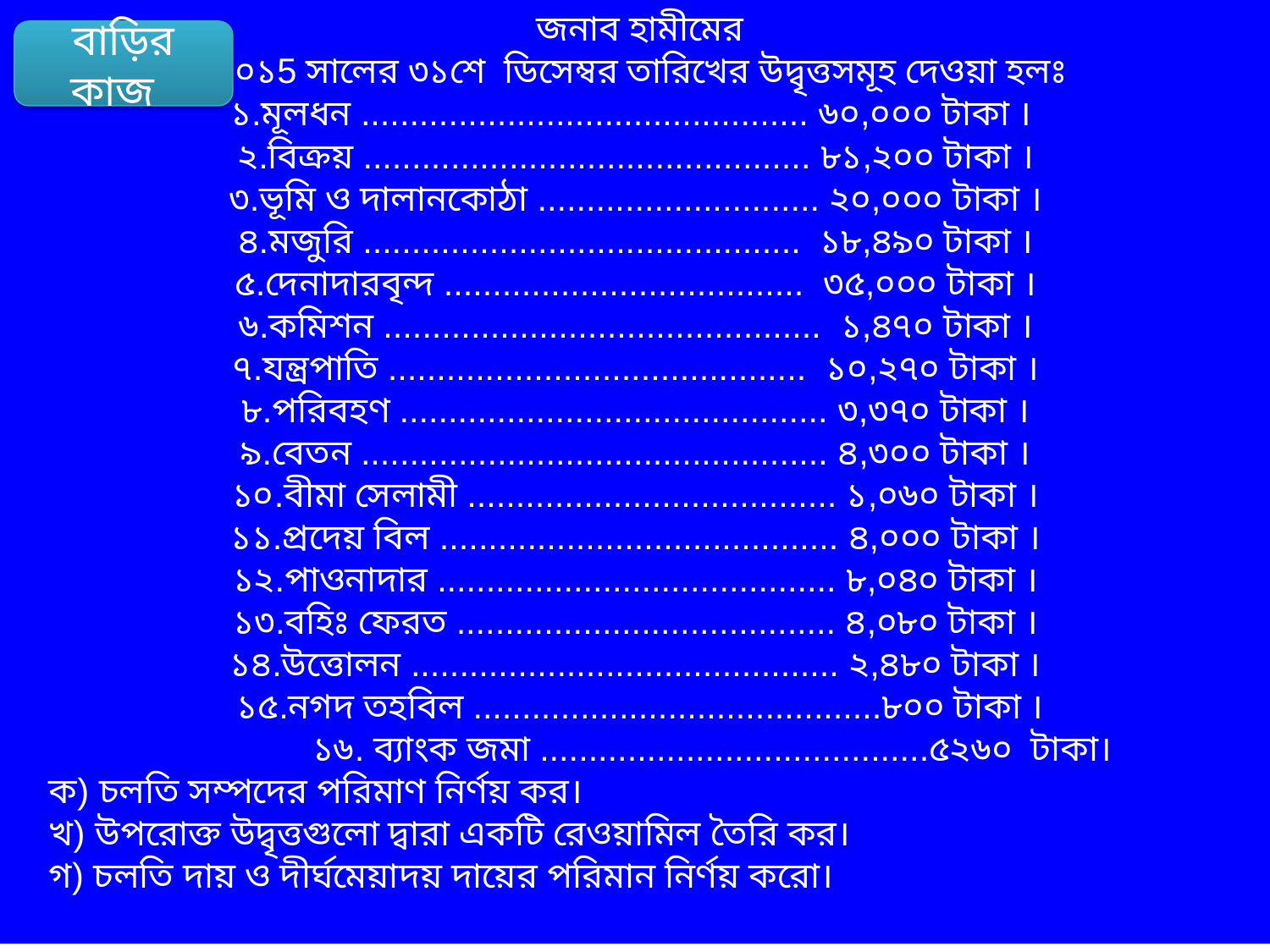

জনাব হামীমের
 ২০১5 সালের ৩১শে  ডিসেম্বর তারিখের উদ্বৃত্তসমূহ দেওয়া হলঃ
১.মূলধন .............................................. ৬০,০০০ টাকা ।
২.বিক্রয় .............................................. ৮১,২০০ টাকা ।
৩.ভূমি ও দালানকোঠা ............................. ২০,০০০ টাকা ।
৪.মজুরি .............................................  ১৮,৪৯০ টাকা ।
৫.দেনাদারবৃন্দ .....................................  ৩৫,০০০ টাকা ।
৬.কমিশন .............................................  ১,৪৭০ টাকা ।
৭.যন্ত্রপাতি ...........................................  ১০,২৭০ টাকা ।
৮.পরিবহণ ............................................ ৩,৩৭০ টাকা ।
৯.বেতন ................................................ ৪,৩০০ টাকা ।
১০.বীমা সেলামী ...................................... ১,০৬০ টাকা ।
১১.প্রদেয় বিল ......................................... ৪,০০০ টাকা ।
১২.পাওনাদার ......................................... ৮,০৪০ টাকা ।
১৩.বহিঃ ফেরত ....................................... ৪,০৮০ টাকা ।
১৪.উত্তোলন ............................................ ২,৪৮০ টাকা ।
১৫.নগদ তহবিল ..........................................৮০০ টাকা ।
                                 ১৬. ব্যাংক জমা ........................................৫২৬০  টাকা।
    ক) চলতি সম্পদের পরিমাণ নির্ণয় কর।
    খ) উপরোক্ত উদ্বৃত্তগুলো দ্বারা একটি রেওয়ামিল তৈরি কর।
    গ) চলতি দায় ও দীর্ঘমেয়াদয় দায়ের পরিমান নির্ণয় করো।

বাড়ির কাজ